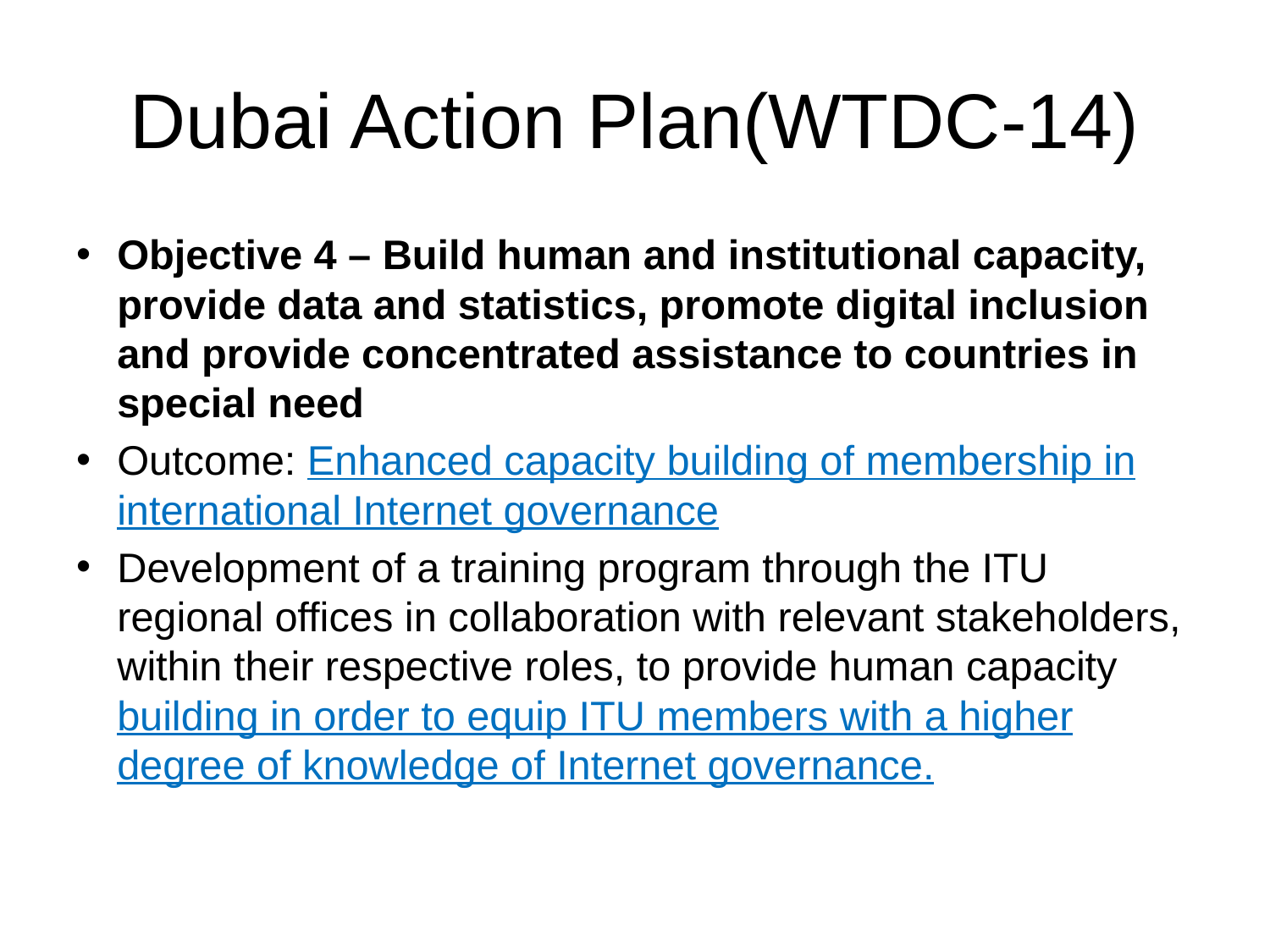

# Dubai Action Plan(WTDC-14)
Objective 4 – Build human and institutional capacity, provide data and statistics, promote digital inclusion and provide concentrated assistance to countries in special need
Outcome: Enhanced capacity building of membership in international Internet governance
Development of a training program through the ITU regional offices in collaboration with relevant stakeholders, within their respective roles, to provide human capacity building in order to equip ITU members with a higher degree of knowledge of Internet governance.